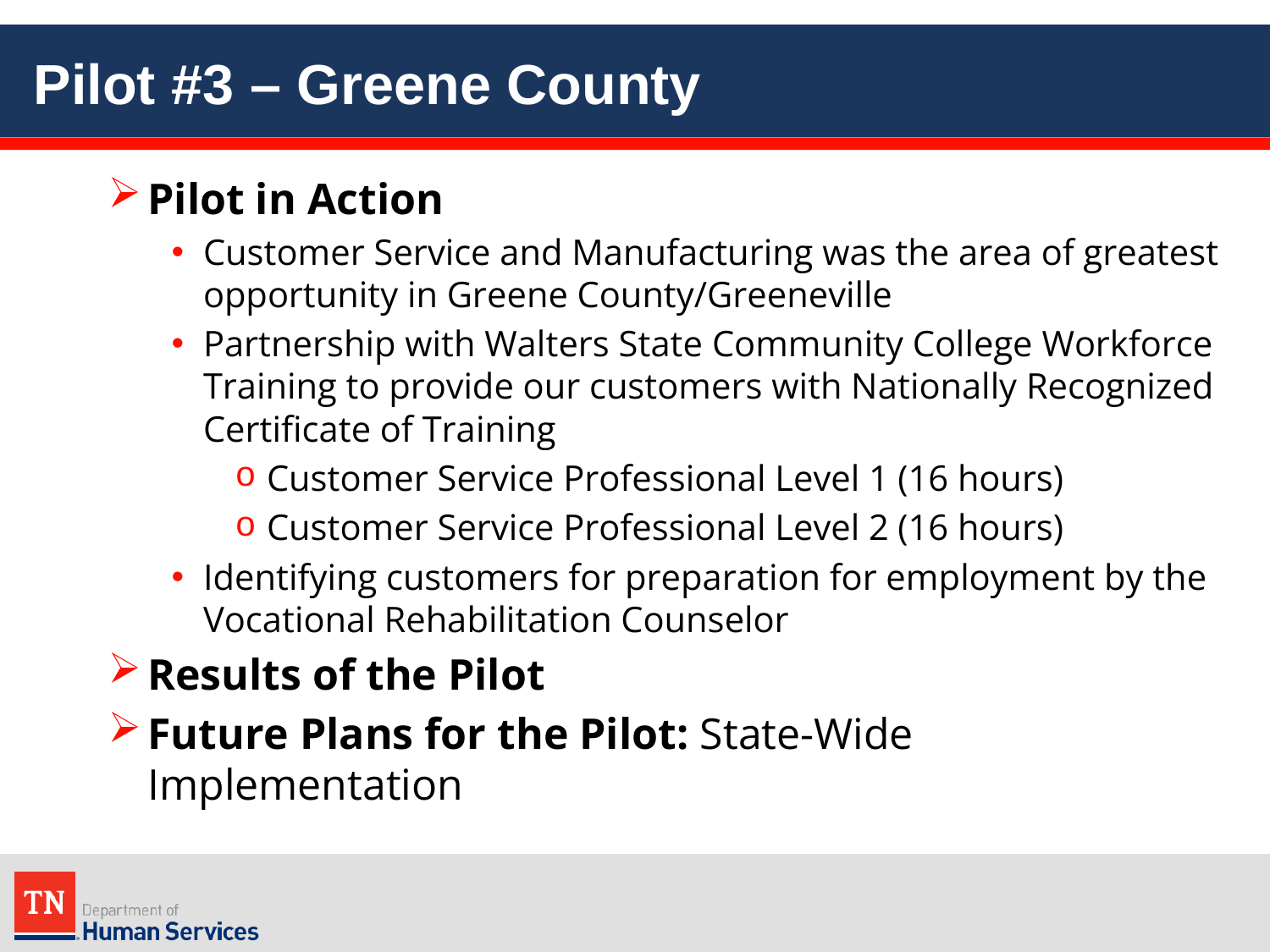

# Pilot #3 – Greene County
Pilot in Action
Customer Service and Manufacturing was the area of greatest opportunity in Greene County/Greeneville
Partnership with Walters State Community College Workforce Training to provide our customers with Nationally Recognized Certificate of Training
Customer Service Professional Level 1 (16 hours)
Customer Service Professional Level 2 (16 hours)
Identifying customers for preparation for employment by the Vocational Rehabilitation Counselor
Results of the Pilot
Future Plans for the Pilot: State-Wide Implementation